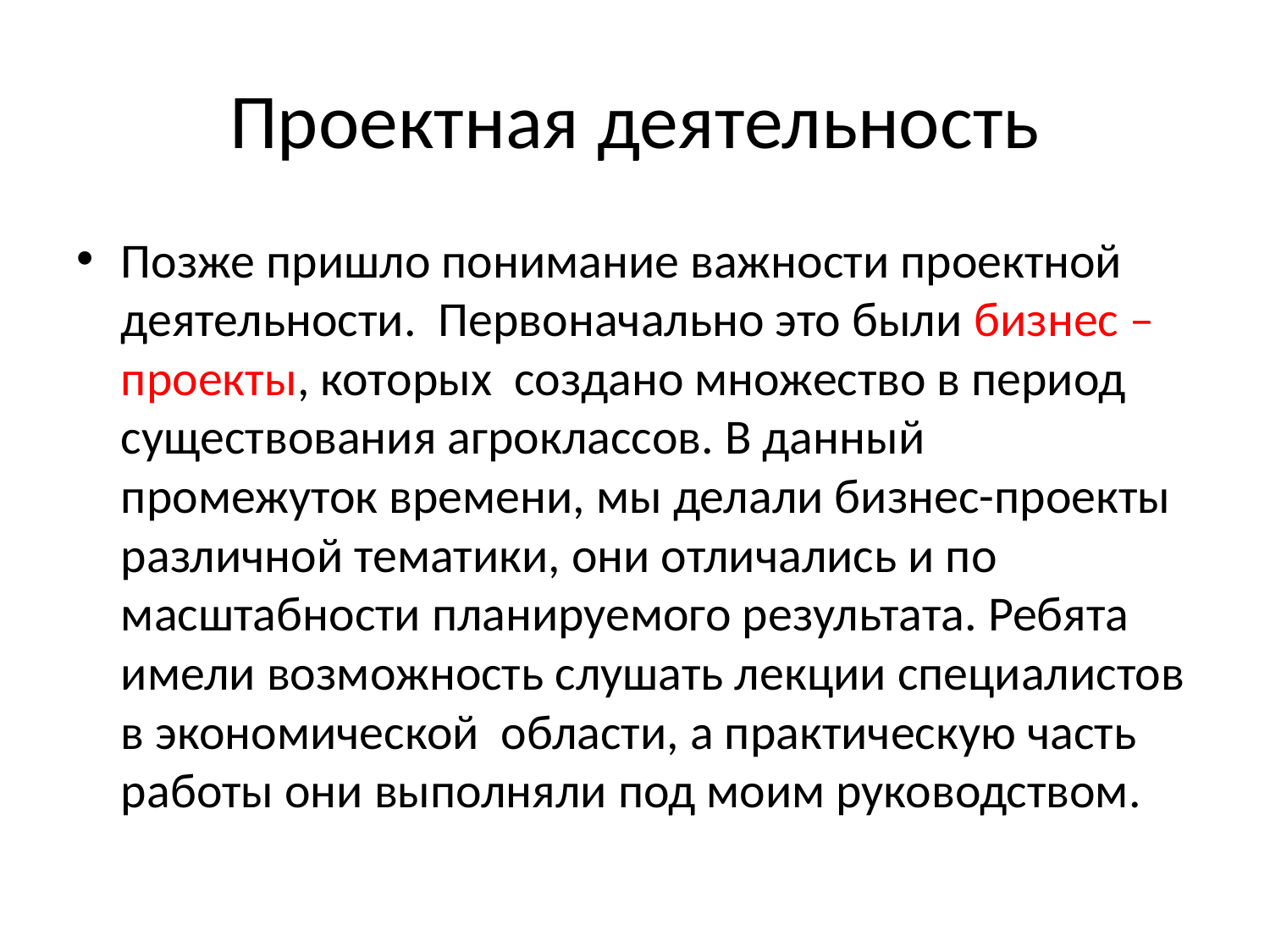

# Проектная деятельность
Позже пришло понимание важности проектной деятельности.  Первоначально это были бизнес – проекты, которых  создано множество в период существования агроклассов. В данный промежуток времени, мы делали бизнес-проекты различной тематики, они отличались и по масштабности планируемого результата. Ребята имели возможность слушать лекции специалистов в экономической  области, а практическую часть работы они выполняли под моим руководством.